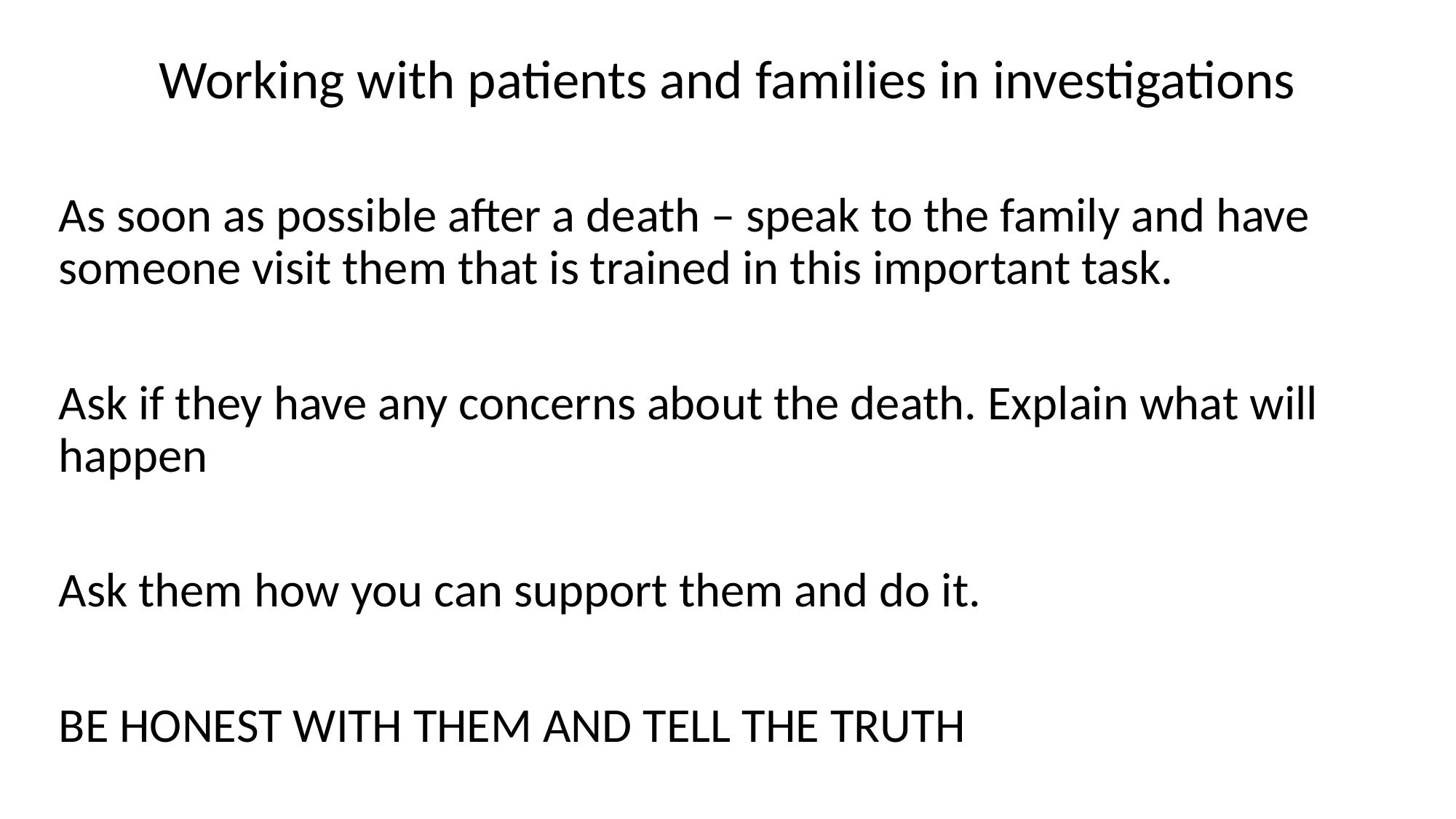

# Working with patients and families in investigations

As soon as possible after a death – speak to the family and have someone visit them that is trained in this important task.

Ask if they have any concerns about the death. Explain what will happen

Ask them how you can support them and do it.

BE HONEST WITH THEM AND TELL THE TRUTH